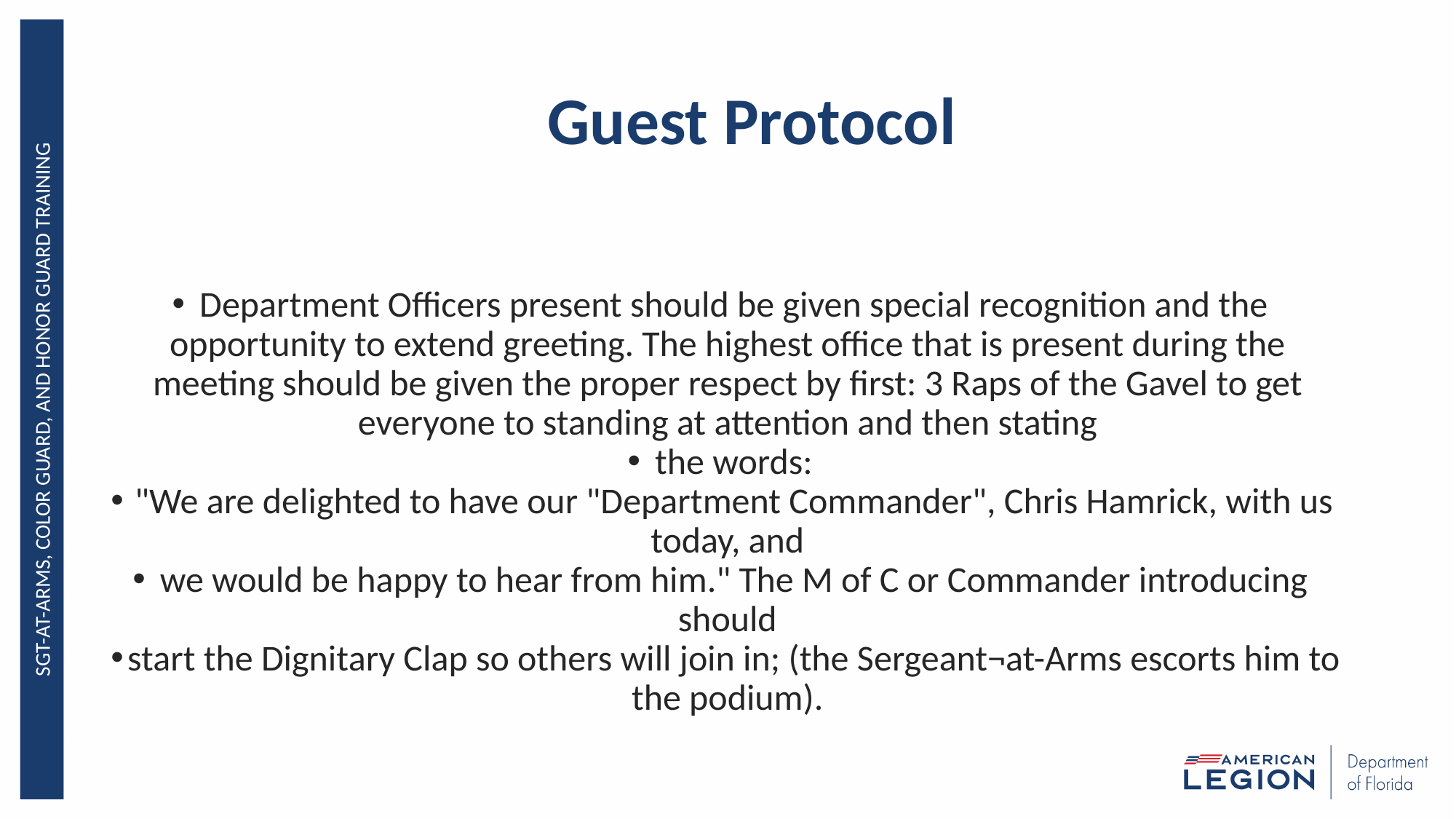

# Guest Protocol

Department Officers present should be given special recognition and the opportunity to extend greeting. The highest office that is present during the meeting should be given the proper respect by first: 3 Raps of the Gavel to get everyone to standing at attention and then stating
the words:
"We are delighted to have our "Department Commander", Chris Hamrick, with us today, and
we would be happy to hear from him." The M of C or Commander introducing should
start the Dignitary Clap so others will join in; (the Sergeant¬at-Arms escorts him to the podium).

Sgt-at-Arms, Color Guard, and Honor Guard Training